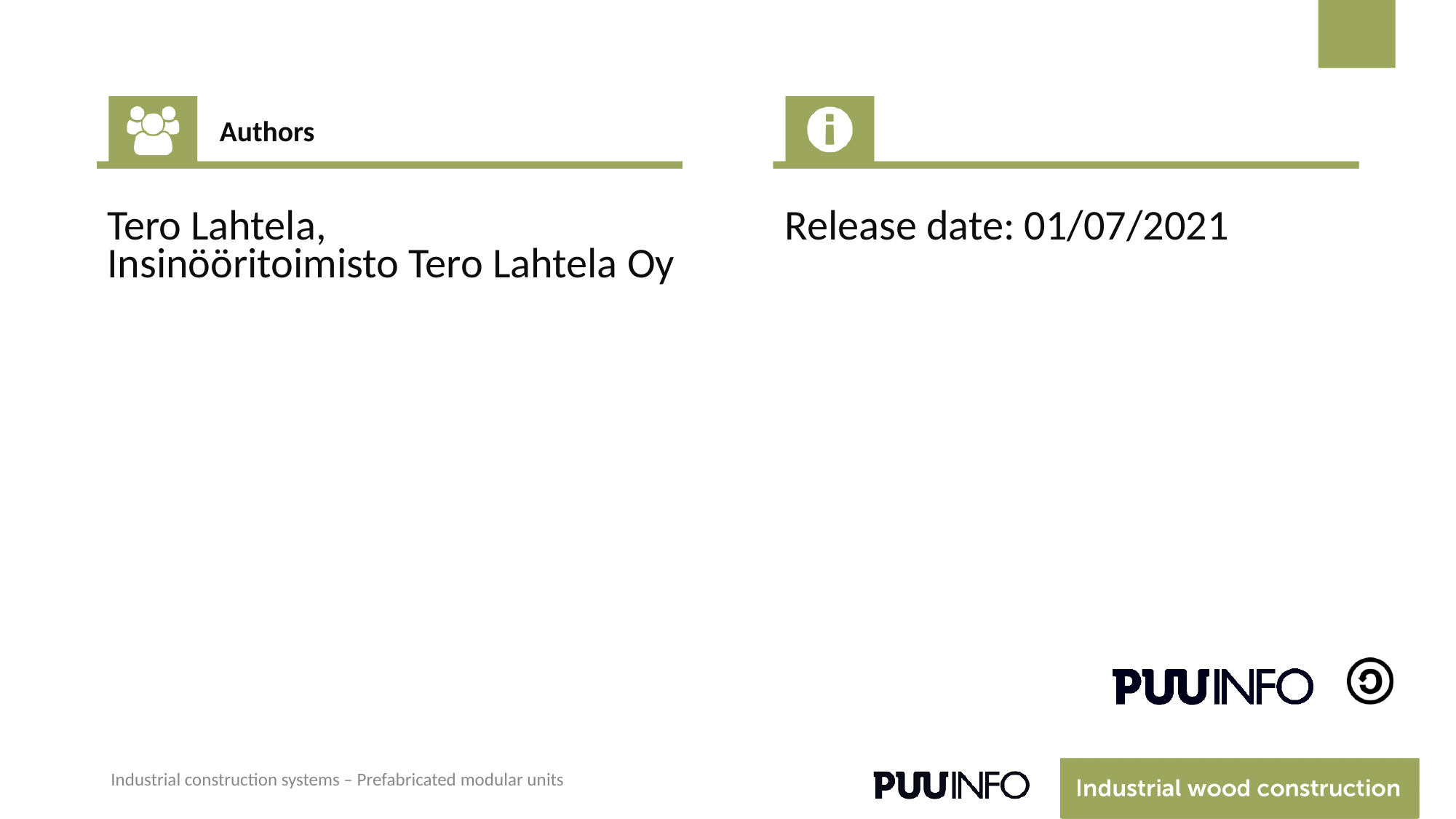

Authors
Tero Lahtela,
Insinööritoimisto Tero Lahtela Oy
Release date: 01/07/2021
Industrial construction systems – Prefabricated modular units